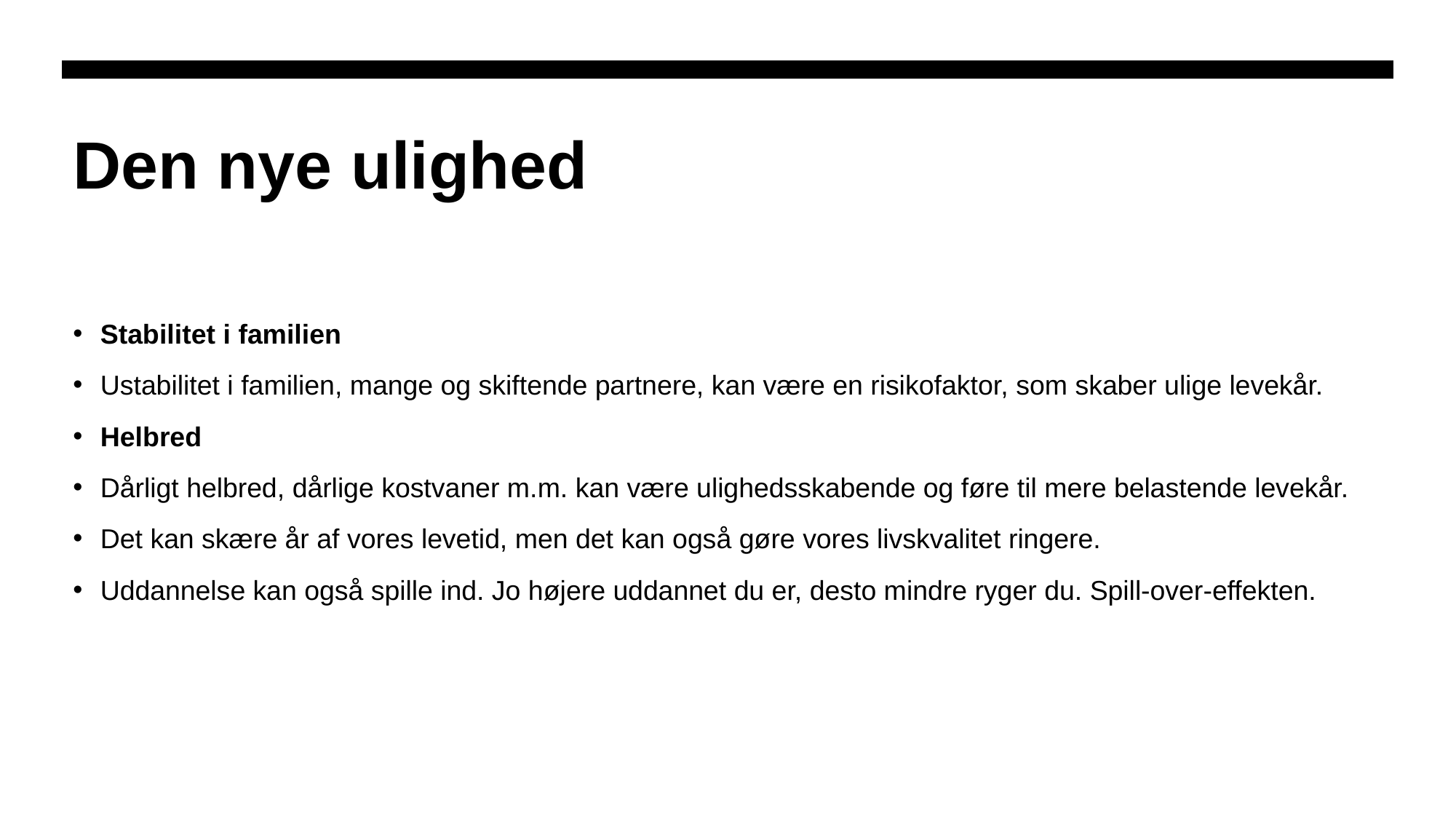

# Den nye ulighed
Stabilitet i familien
Ustabilitet i familien, mange og skiftende partnere, kan være en risikofaktor, som skaber ulige levekår.
Helbred
Dårligt helbred, dårlige kostvaner m.m. kan være ulighedsskabende og føre til mere belastende levekår.
Det kan skære år af vores levetid, men det kan også gøre vores livskvalitet ringere.
Uddannelse kan også spille ind. Jo højere uddannet du er, desto mindre ryger du. Spill-over-effekten.